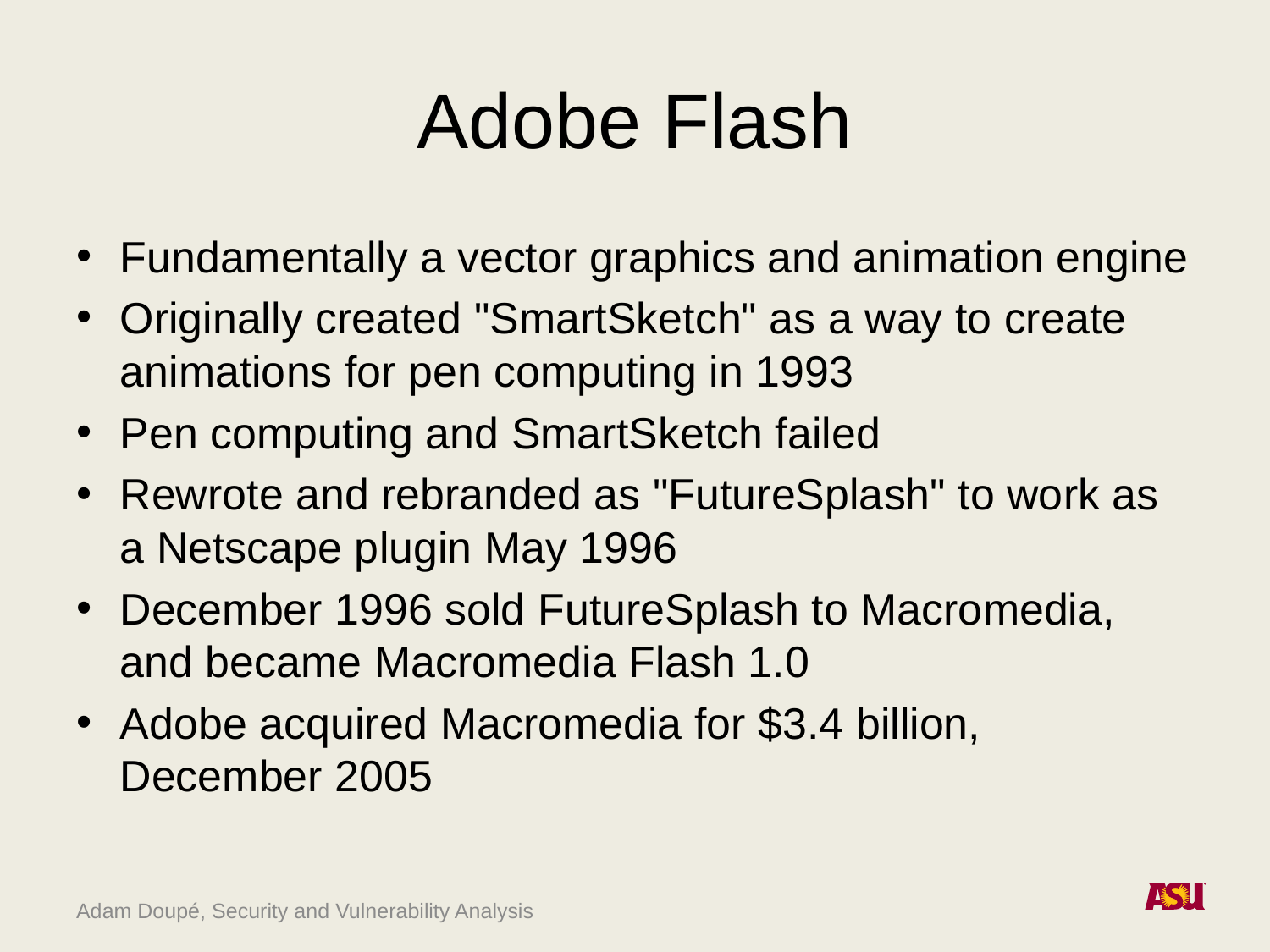

# Adobe Flash
Fundamentally a vector graphics and animation engine
Originally created "SmartSketch" as a way to create animations for pen computing in 1993
Pen computing and SmartSketch failed
Rewrote and rebranded as "FutureSplash" to work as a Netscape plugin May 1996
December 1996 sold FutureSplash to Macromedia, and became Macromedia Flash 1.0
Adobe acquired Macromedia for $3.4 billion, December 2005